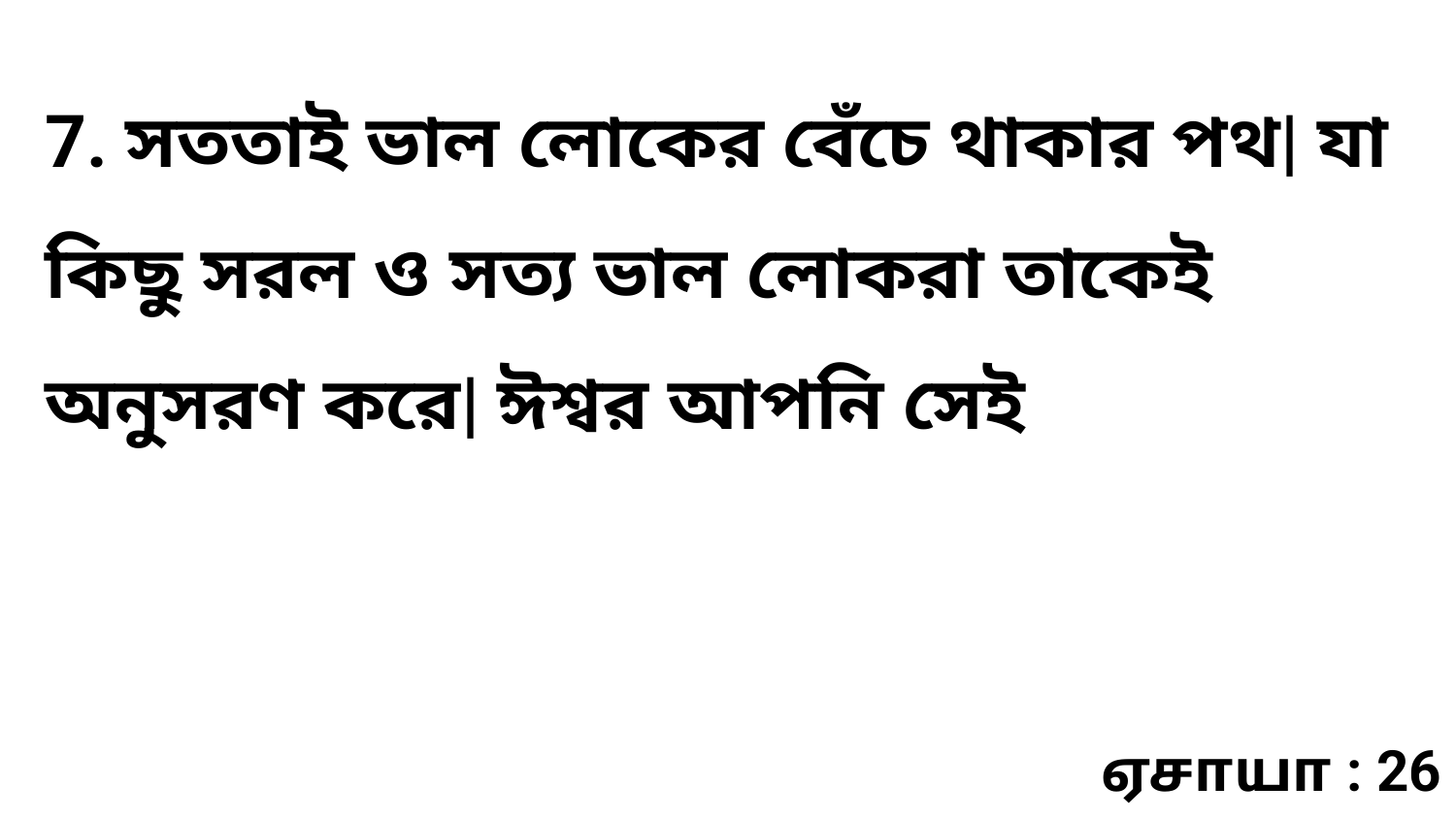

7. সততাই ভাল লোকের বেঁচে থাকার পথ| যা কিছু সরল ও সত্য ভাল লোকরা তাকেই অনুসরণ করে| ঈশ্বর আপনি সেই
ஏசாயா : 26